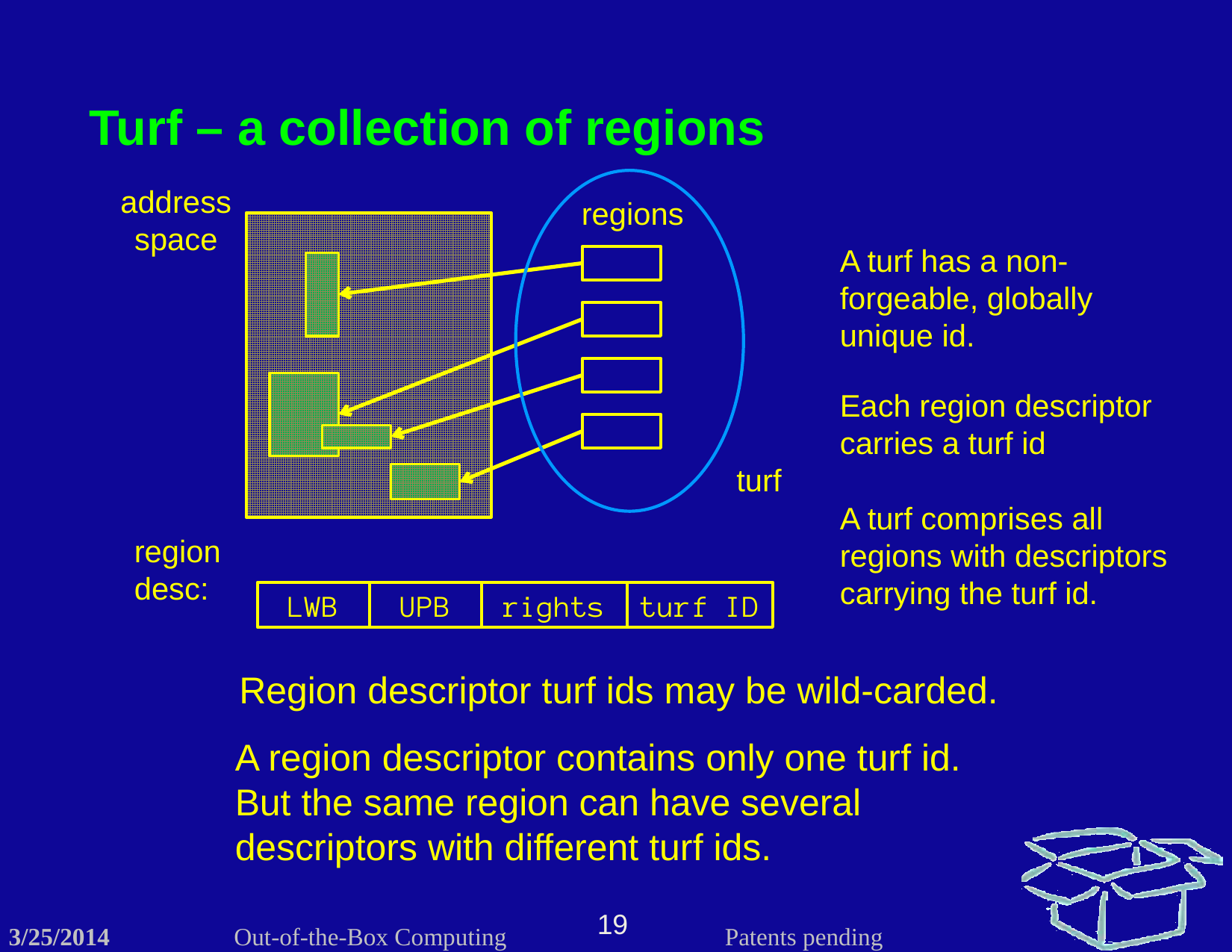

Turf – a collection of regions

address space
regions

A turf has a non-forgeable, globally unique id.

Each region descriptor carries a turf id

turf

A turf comprises all regions with descriptors carrying the turf id.
region desc:
LWB
UPB
rights
turf ID
Region descriptor turf ids may be wild-carded.
A region descriptor contains only one turf id.
But the same region can have several descriptors with different turf ids.